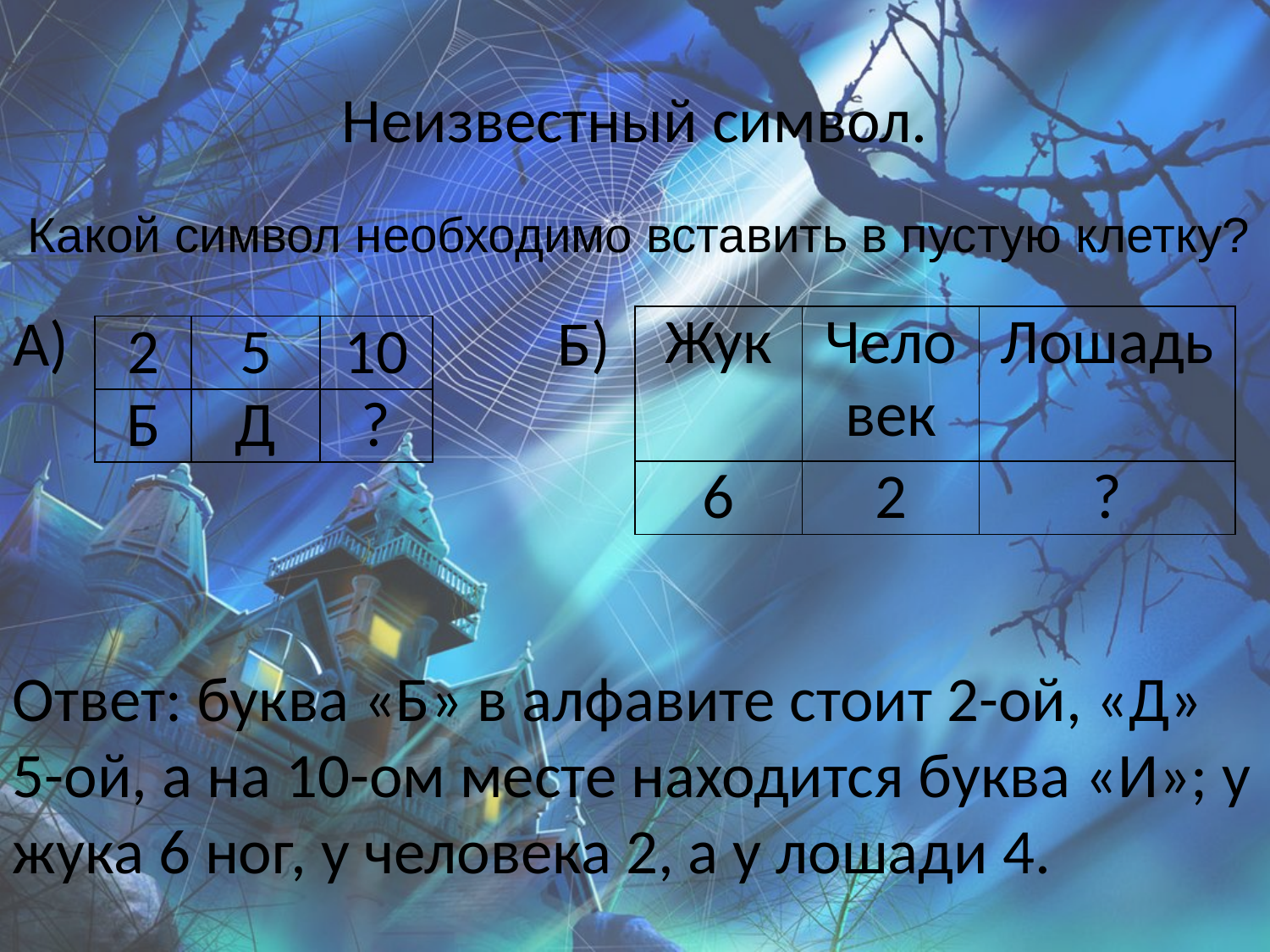

# Неизвестный символ.
Какой символ необходимо вставить в пустую клетку?

А)
Б)
| Жук | Человек | Лошадь |
| --- | --- | --- |
| 6 | 2 | ? |
| 2 | 5 | 10 |
| --- | --- | --- |
| Б | Д | ? |

Ответ: буква «Б» в алфавите стоит 2-ой, «Д»
5-ой, а на 10-ом месте находится буква «И»; у жука 6 ног, у человека 2, а у лошади 4.